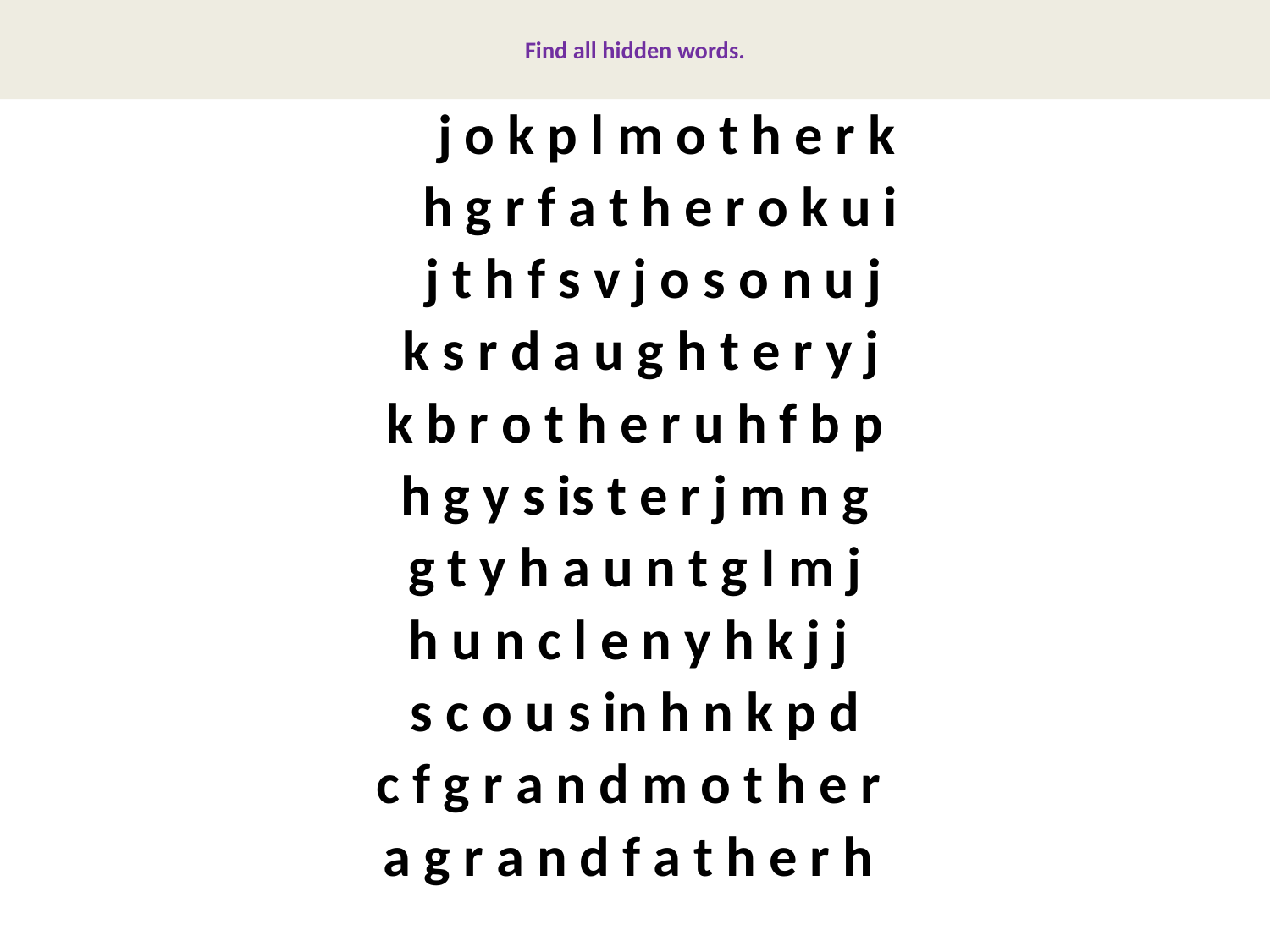

# Find all hidden words.
      j o k p l m o t h e r k
    h g r f a t h e r o k u i
    j t h f s v j o s o n u j
  k s r d a u g h t e r y j
k b r o t h e r u h f b p
h g y s is t e r j m n g
g t y h a u n t g I m j
h u n c l e n y h k j j
s c o u s in h n k p d
c f g r a n d m o t h e r
a g r a n d f a t h e r h